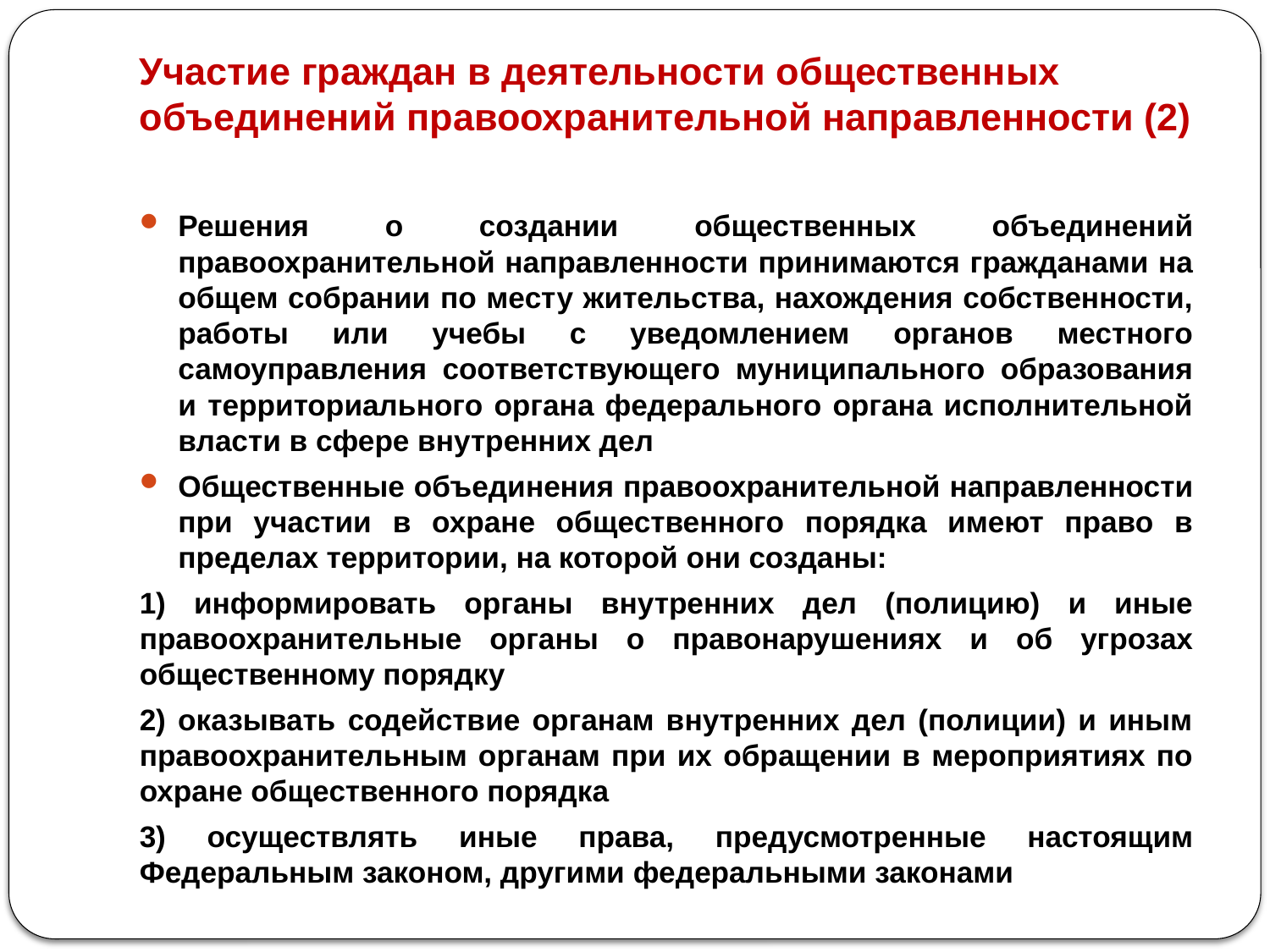

# Участие граждан в деятельности общественных объединений правоохранительной направленности (2)
Решения о создании общественных объединений правоохранительной направленности принимаются гражданами на общем собрании по месту жительства, нахождения собственности, работы или учебы с уведомлением органов местного самоуправления соответствующего муниципального образования и территориального органа федерального органа исполнительной власти в сфере внутренних дел
Общественные объединения правоохранительной направленности при участии в охране общественного порядка имеют право в пределах территории, на которой они созданы:
1) информировать органы внутренних дел (полицию) и иные правоохранительные органы о правонарушениях и об угрозах общественному порядку
2) оказывать содействие органам внутренних дел (полиции) и иным правоохранительным органам при их обращении в мероприятиях по охране общественного порядка
3) осуществлять иные права, предусмотренные настоящим Федеральным законом, другими федеральными законами